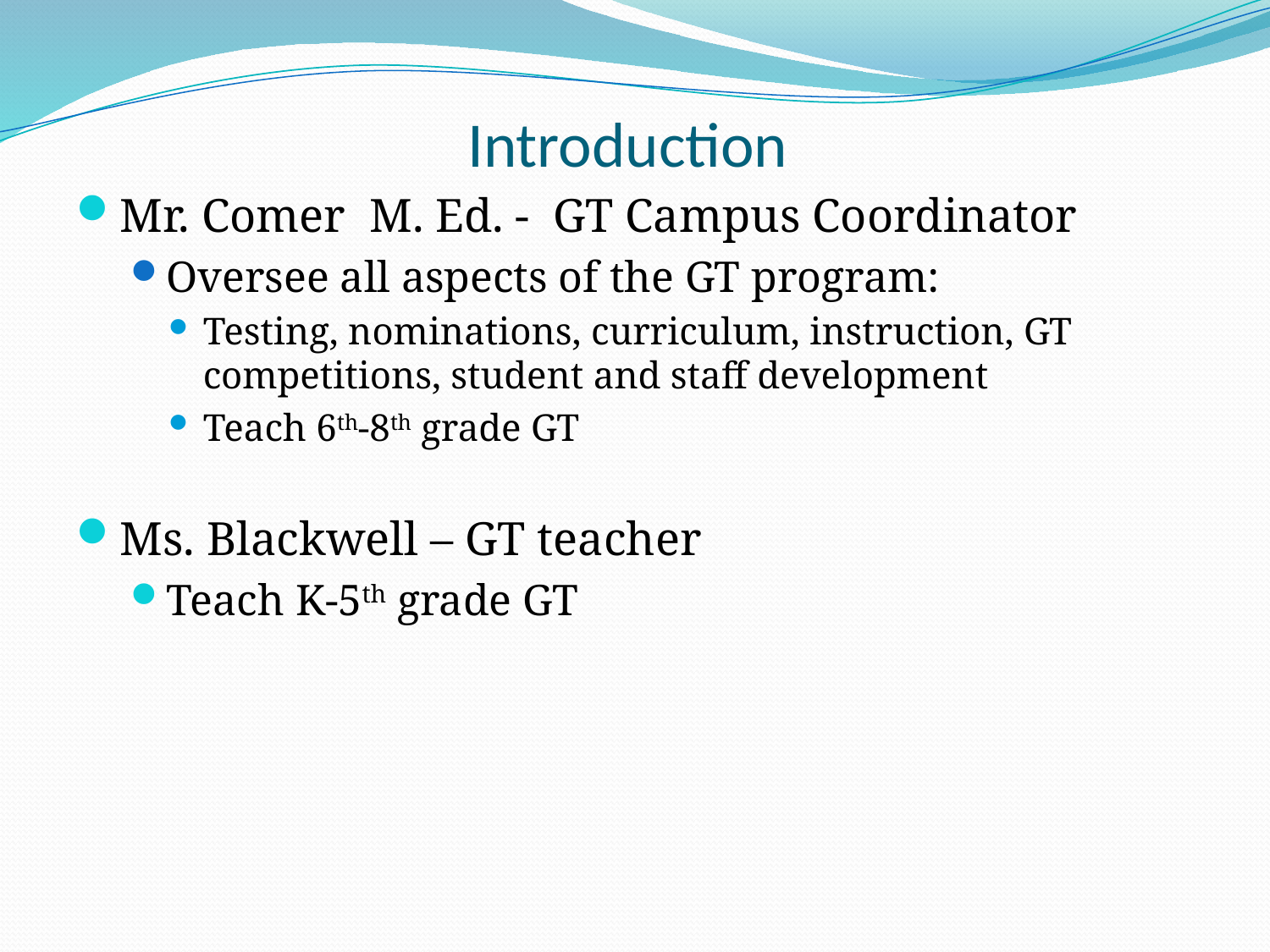

# Introduction
Mr. Comer  M. Ed. -  GT Campus Coordinator
Oversee all aspects of the GT program:
Testing, nominations, curriculum, instruction, GT competitions, student and staff development
Teach 6th-8th grade GT

Ms. Blackwell – GT teacher
Teach K-5th grade GT